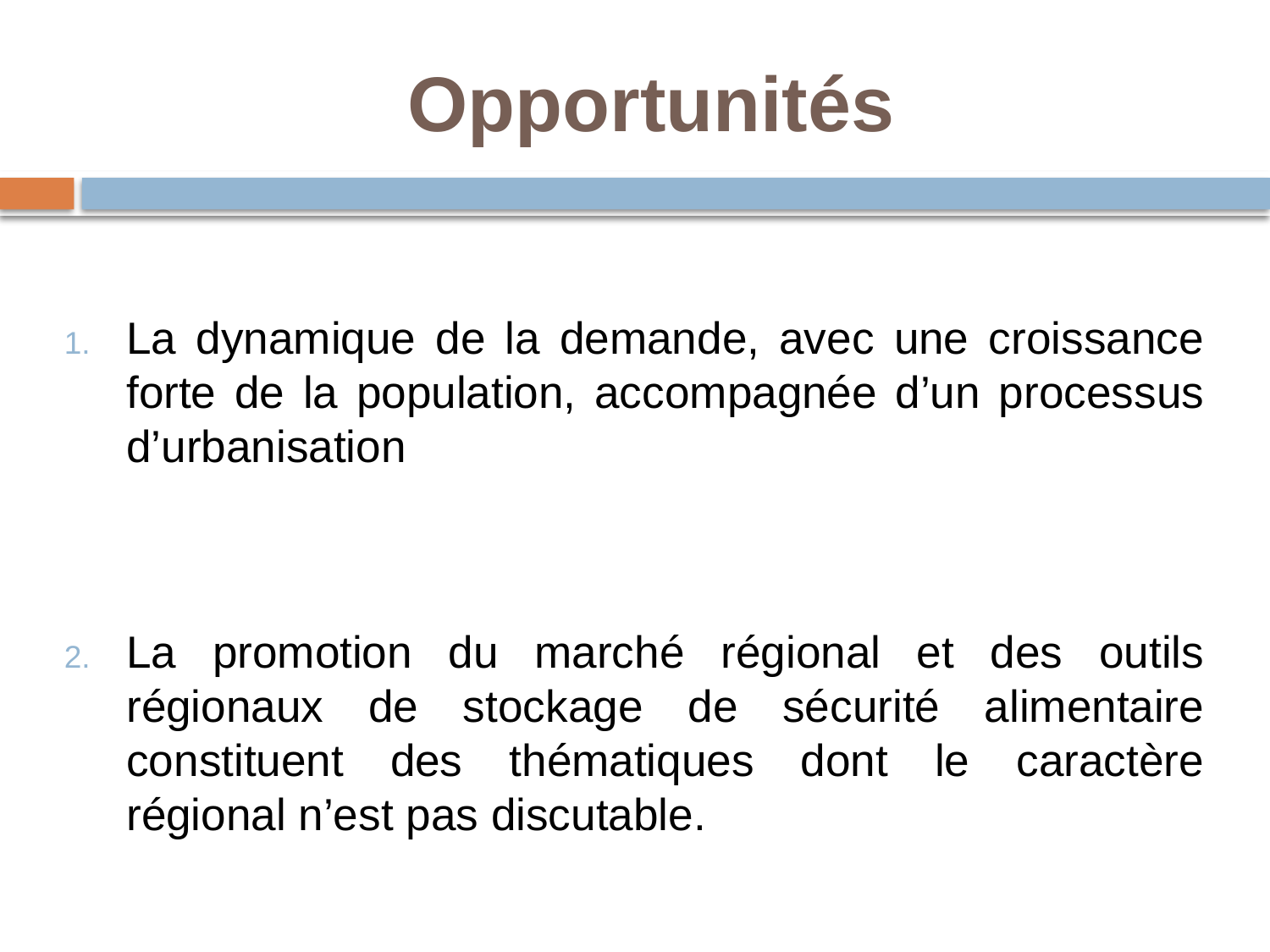

# Opportunités

La dynamique de la demande, avec une croissance forte de la population, accompagnée d’un processus d’urbanisation

La promotion du marché régional et des outils régionaux de stockage de sécurité alimentaire constituent des thématiques dont le caractère régional n’est pas discutable.